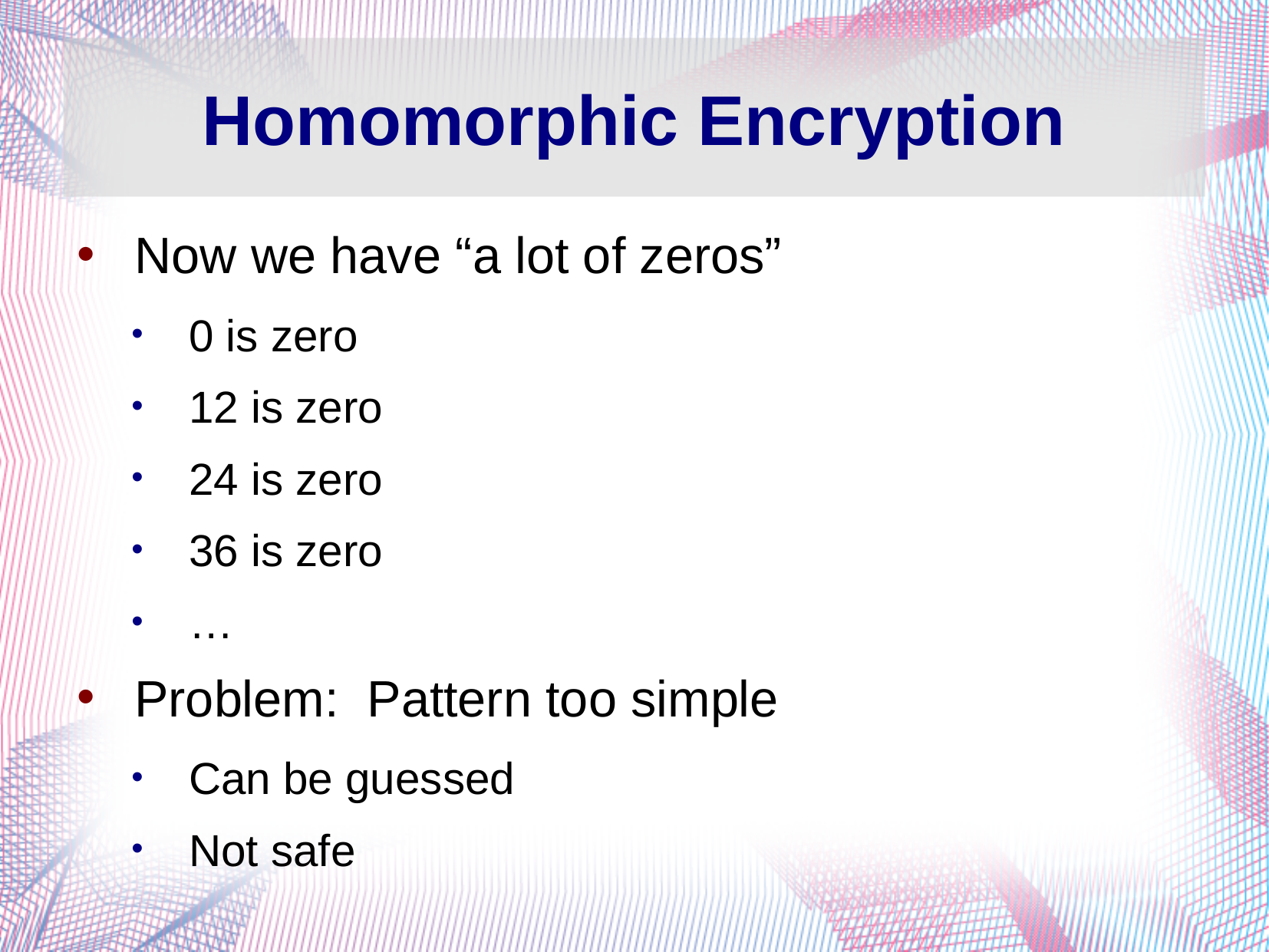

# Homomorphic Encryption
Now we have “a lot of zeros”
0 is zero
12 is zero
24 is zero
36 is zero
…
Problem:  Pattern too simple
Can be guessed
Not safe